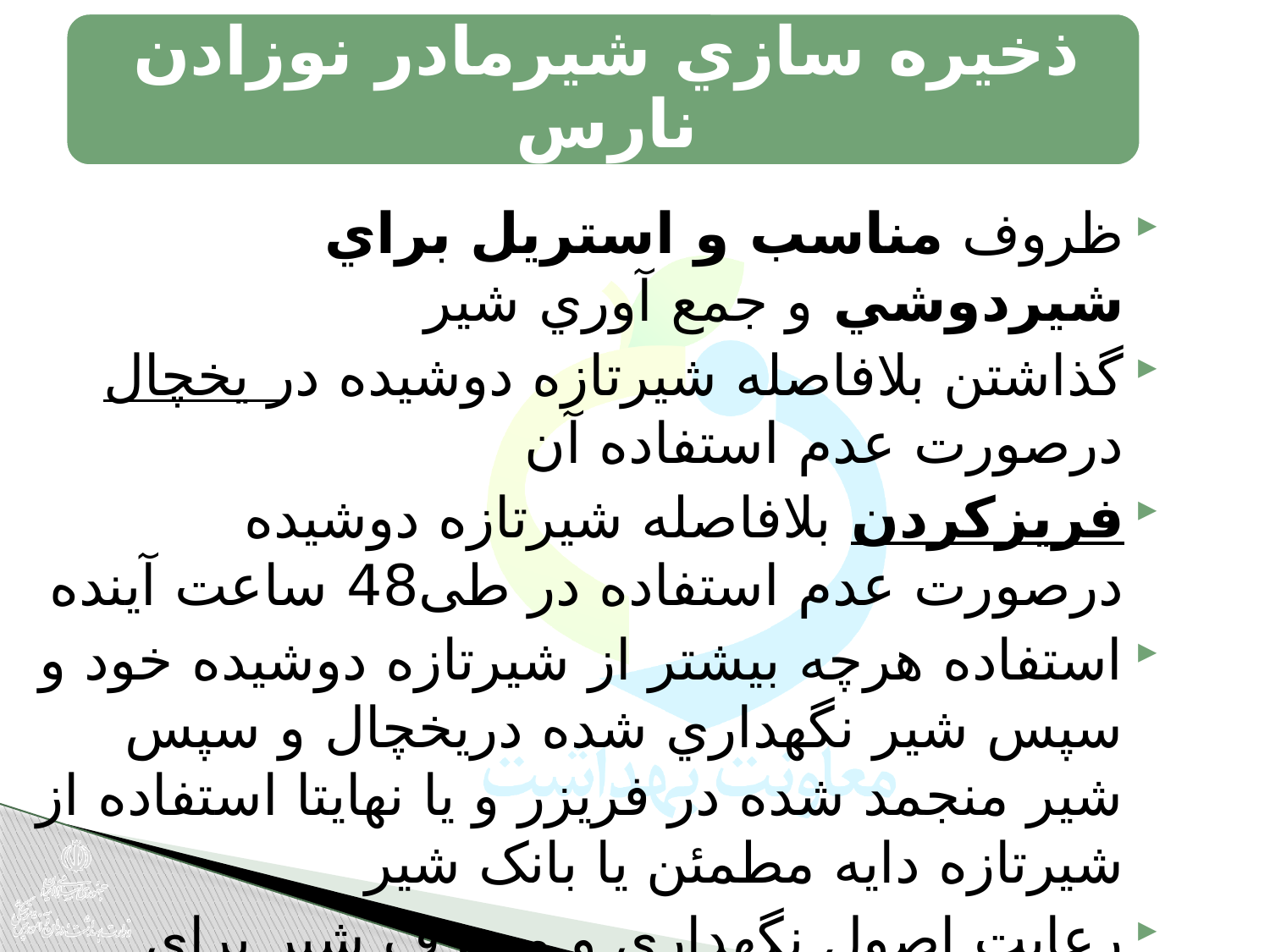

ذخيره سازي شيرمادر نوزادن نارس
ظروف مناسب و استريل براي شيردوشي و جمع آوري شير
گذاشتن بلافاصله شيرتازه دوشيده در یخچال درصورت عدم استفاده آن
فریزکردن بلافاصله شيرتازه دوشيده درصورت عدم استفاده در طی48 ساعت آینده
استفاده هرچه بيشتر از شيرتازه دوشيده خود و سپس شير نگهداري شده دريخچال و سپس شير منجمد شده در فريزر و يا نهايتا استفاده از شيرتازه دايه مطمئن يا بانک شير
رعایت اصول نگهداری و مصرف شیر برای نوزادان  VLBWاز مادران CMV seropositive